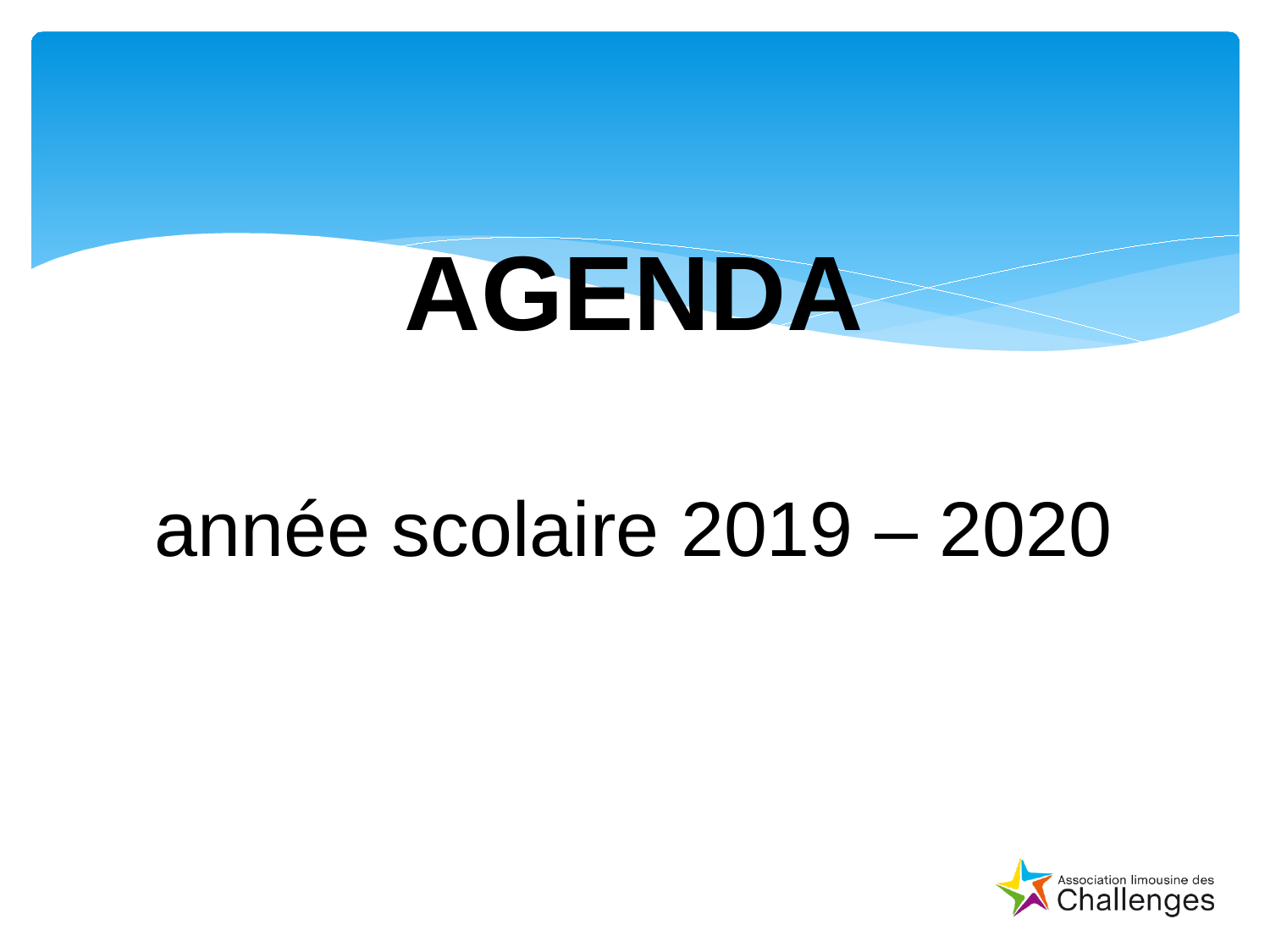

# AGENDA année scolaire 2019 – 2020